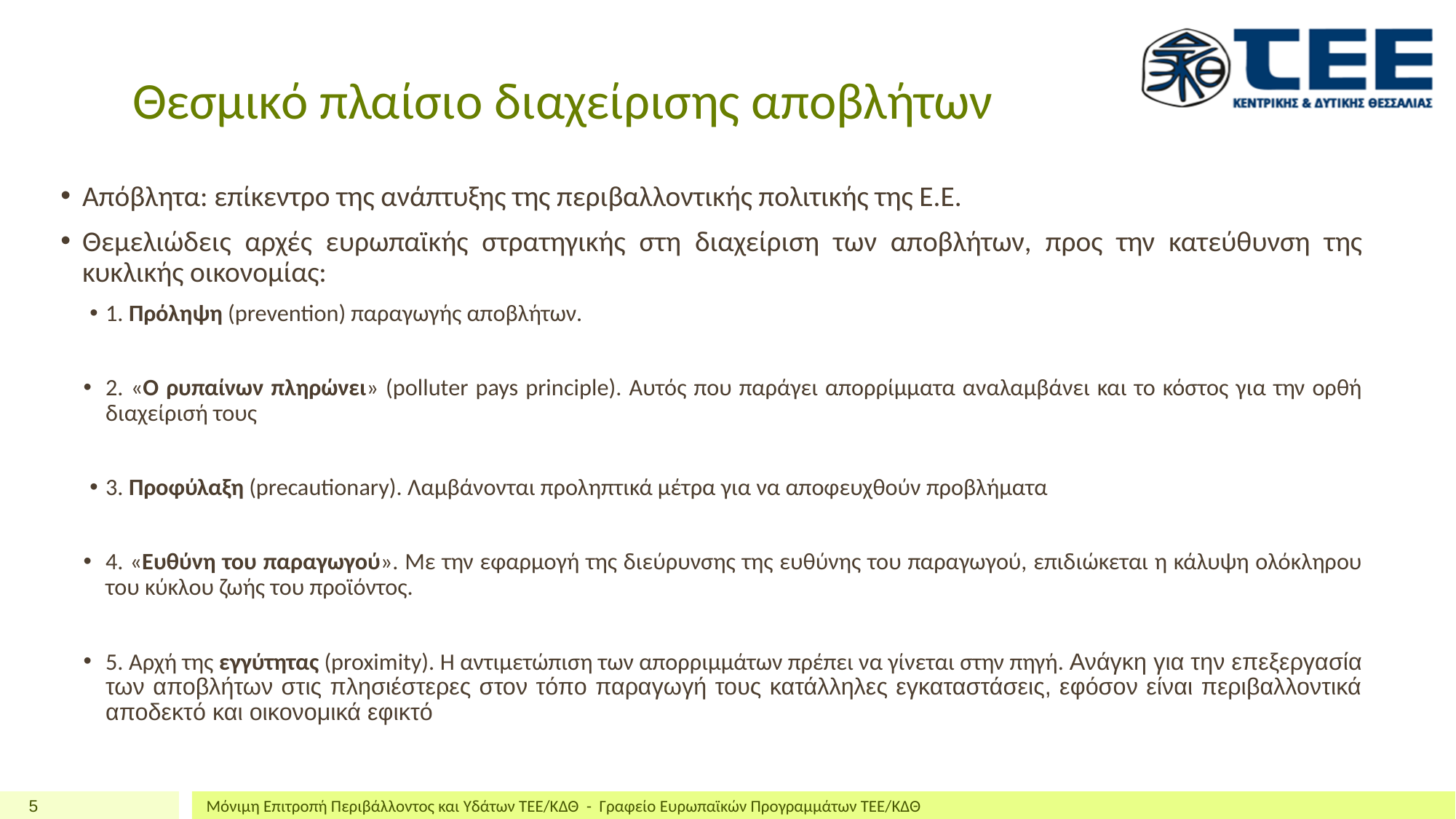

# Θεσμικό πλαίσιο διαχείρισης αποβλήτων
Απόβλητα: επίκεντρο της ανάπτυξης της περιβαλλοντικής πολιτικής της Ε.Ε.
Θεμελιώδεις αρχές ευρωπαϊκής στρατηγικής στη διαχείριση των αποβλήτων, προς την κατεύθυνση της κυκλικής οικονομίας:
1. Πρόληψη (prevention) παραγωγής αποβλήτων.

2. «Ο ρυπαίνων πληρώνει» (polluter pays principle). Αυτός που παράγει απορρίμματα αναλαμβάνει και το κόστος για την ορθή διαχείρισή τους

3. Προφύλαξη (precautionary). Λαμβάνονται προληπτικά μέτρα για να αποφευχθούν προβλήματα

4. «Ευθύνη του παραγωγού». Με την εφαρμογή της διεύρυνσης της ευθύνης του παραγωγού, επιδιώκεται η κάλυψη ολόκληρου του κύκλου ζωής του προϊόντος.

5. Αρχή της εγγύτητας (proximity). Η αντιμετώπιση των απορριμμάτων πρέπει να γίνεται στην πηγή. Ανάγκη για την επεξεργασία των αποβλήτων στις πλησιέστερες στον τόπο παραγωγή τους κατάλληλες εγκαταστάσεις, εφόσον είναι περιβαλλοντικά αποδεκτό και οικονομικά εφικτό

5
Μόνιμη Επιτροπή Περιβάλλοντος και Υδάτων ΤΕΕ/ΚΔΘ  -  Γραφείο Ευρωπαϊκών Προγραμμάτων ΤΕΕ/ΚΔΘ